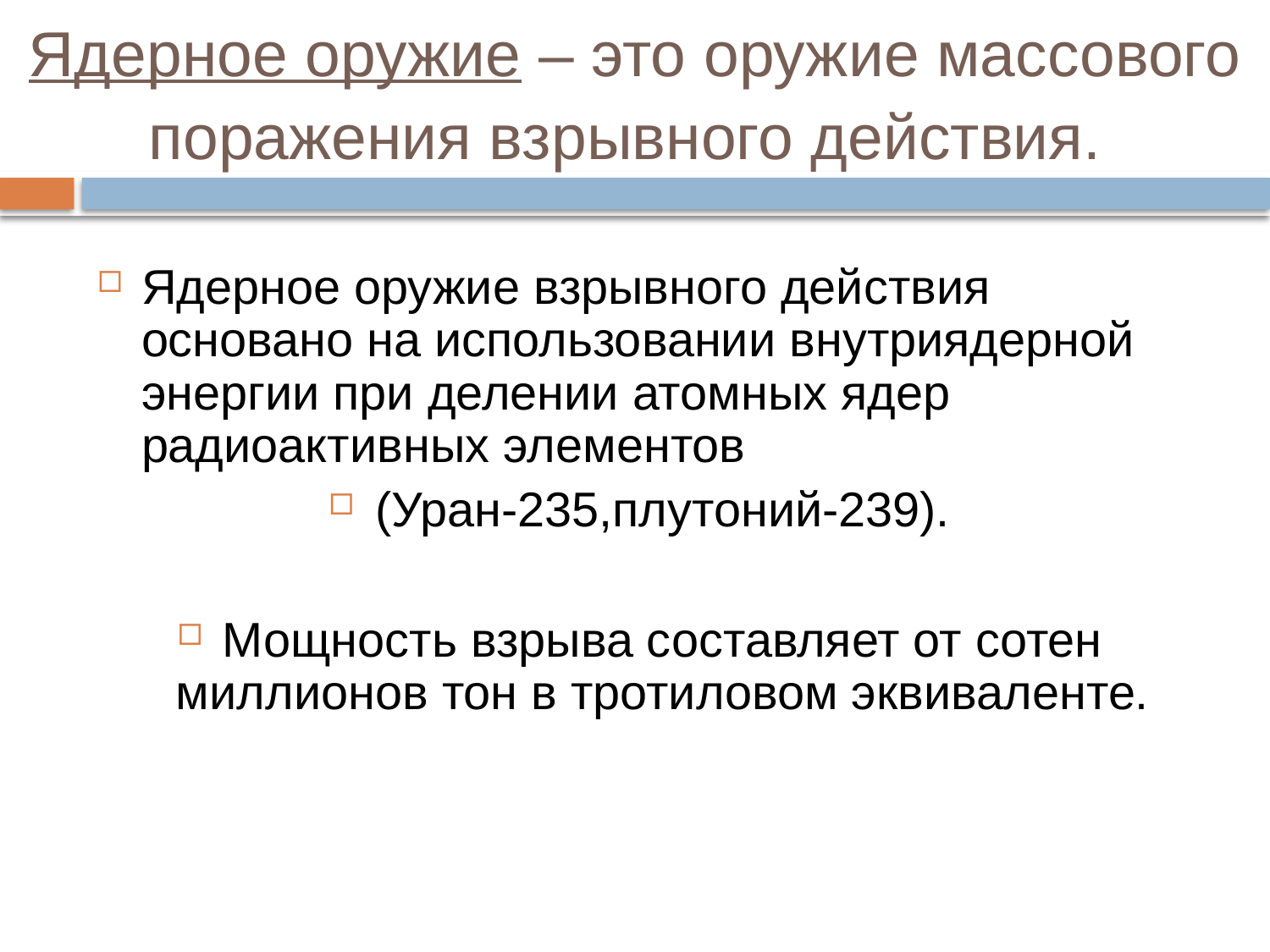

# Ядерное оружие – это оружие массового поражения взрывного действия.
Ядерное оружие взрывного действия основано на использовании внутриядерной энергии при делении атомных ядер радиоактивных элементов
(Уран-235,плутоний-239).

Мощность взрыва составляет от сотен миллионов тон в тротиловом эквиваленте.